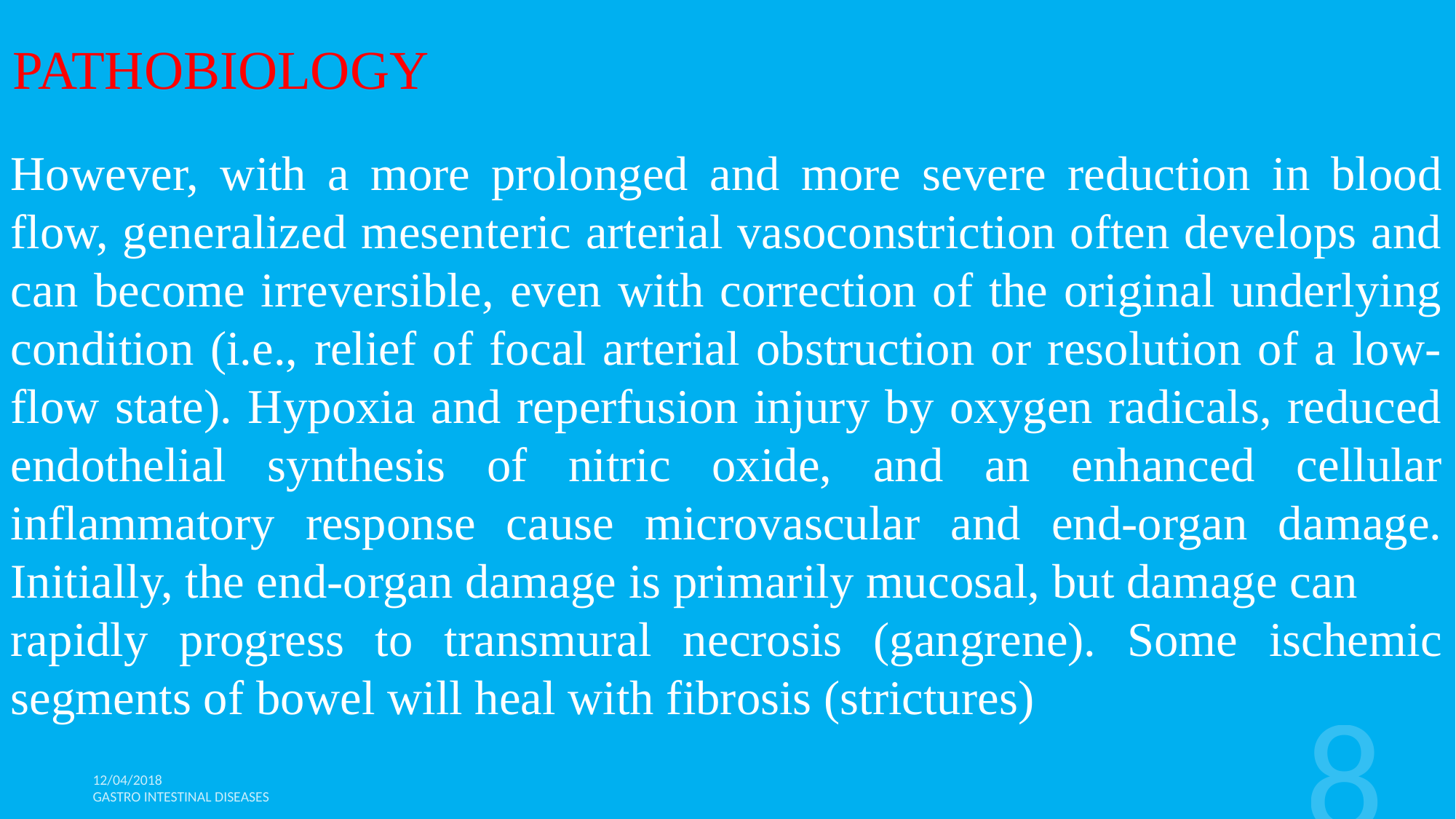

PATHOBIOLOGY
However, with a more prolonged and more severe reduction in blood flow, generalized mesenteric arterial vasoconstriction often develops and can become irreversible, even with correction of the original underlying condition (i.e., relief of focal arterial obstruction or resolution of a low-flow state). Hypoxia and reperfusion injury by oxygen radicals, reduced endothelial synthesis of nitric oxide, and an enhanced cellular inflammatory response cause microvascular and end-organ damage. Initially, the end-organ damage is primarily mucosal, but damage can
rapidly progress to transmural necrosis (gangrene). Some ischemic segments of bowel will heal with fibrosis (strictures)
8
12/04/2018
Gastro Intestinal Diseases